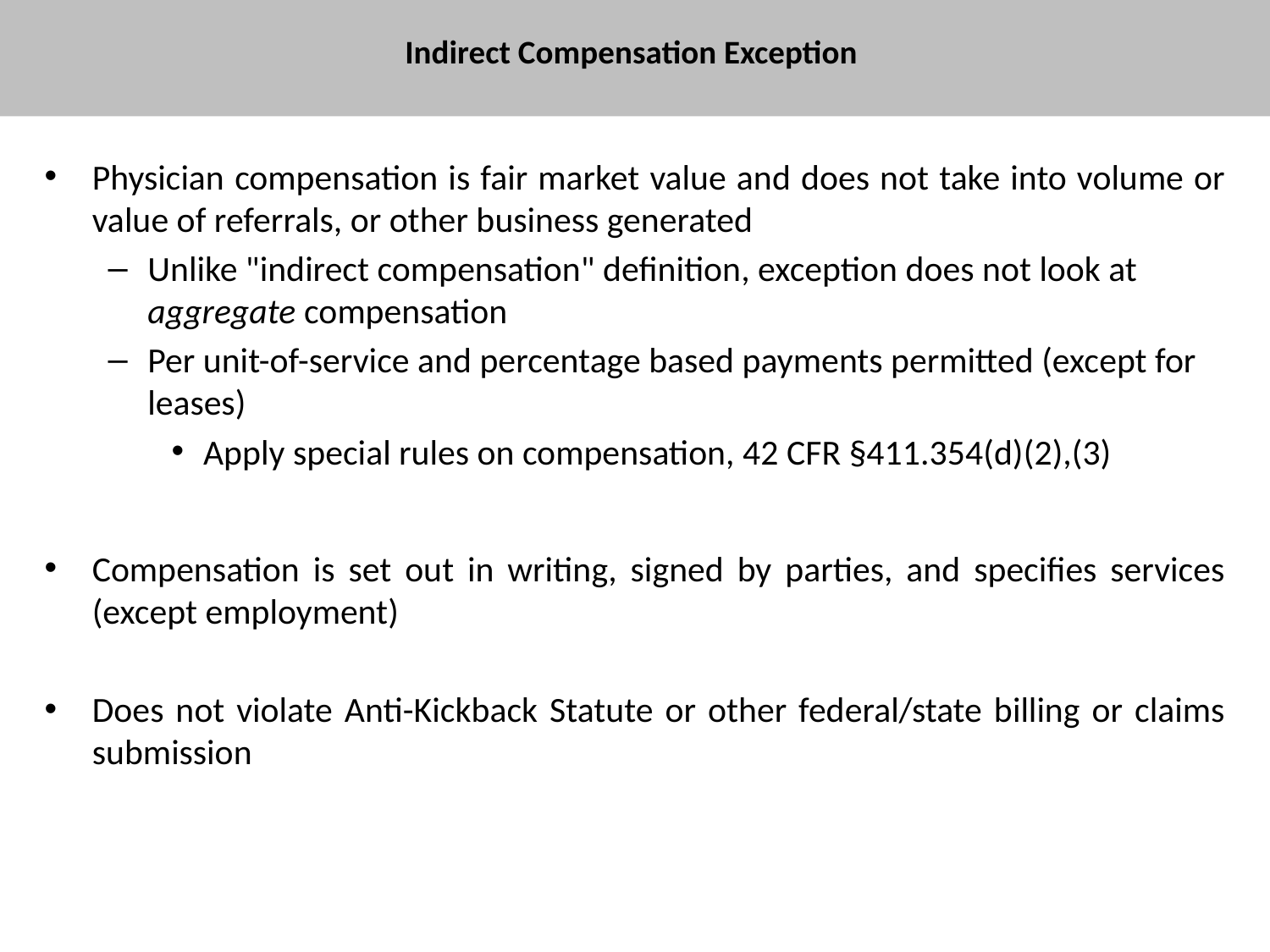

# Indirect Compensation Exception
Physician compensation is fair market value and does not take into volume or value of referrals, or other business generated
Unlike "indirect compensation" definition, exception does not look at aggregate compensation
Per unit-of-service and percentage based payments permitted (except for leases)
Apply special rules on compensation, 42 CFR §411.354(d)(2),(3)

Compensation is set out in writing, signed by parties, and specifies services (except employment)

Does not violate Anti-Kickback Statute or other federal/state billing or claims submission